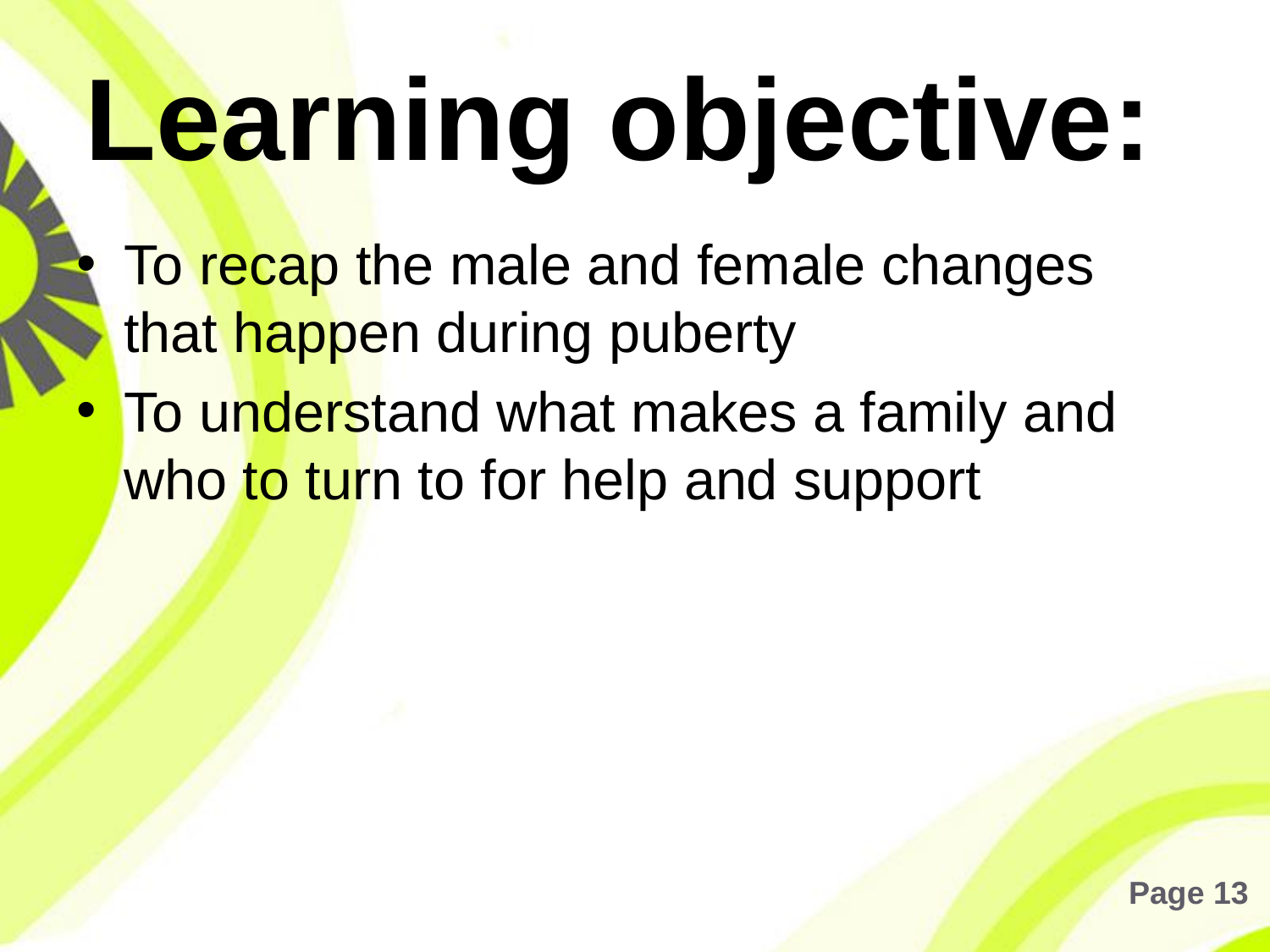

# Learning objective:
To recap the male and female changes that happen during puberty
To understand what makes a family and who to turn to for help and support